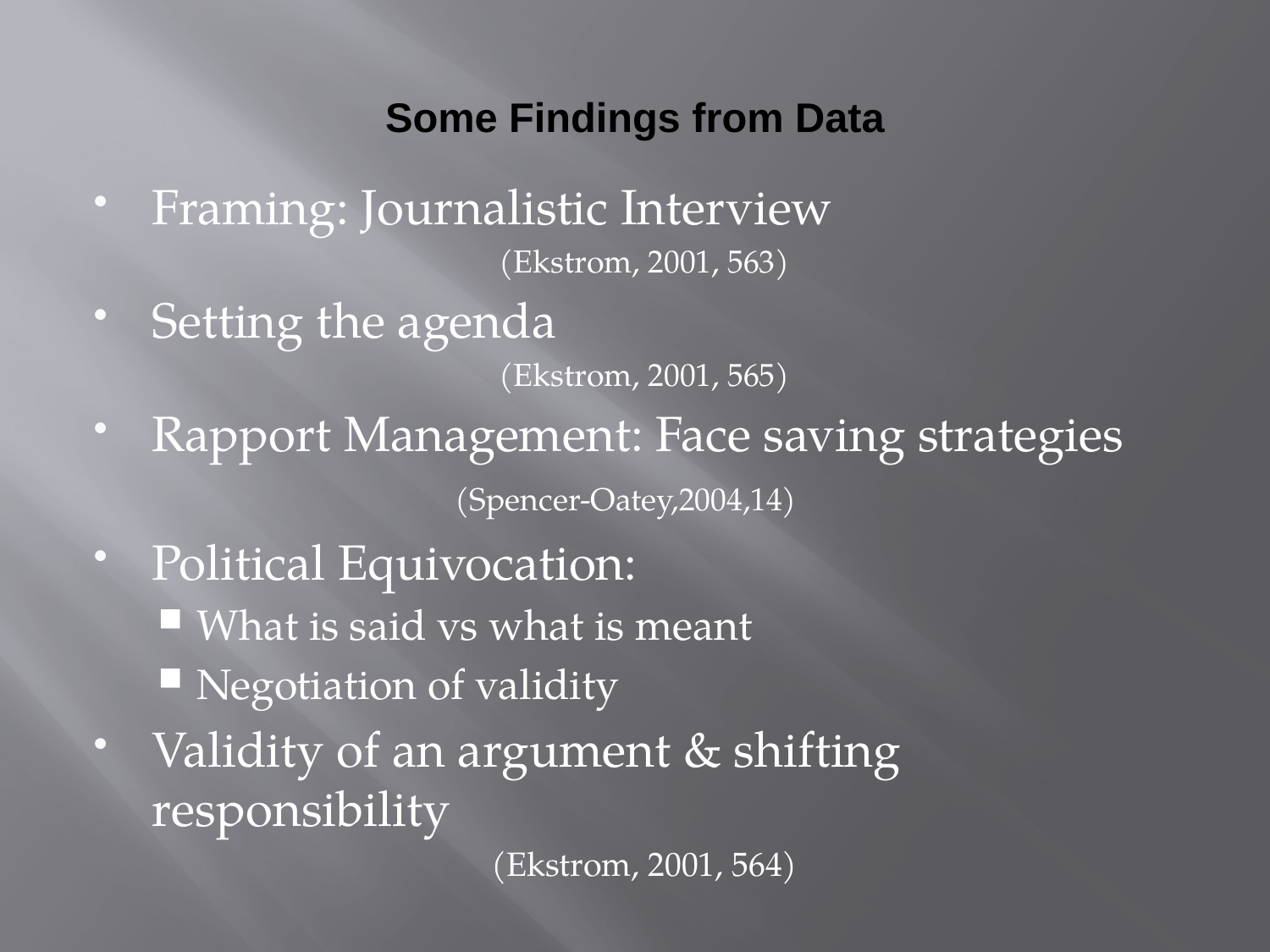

# Some Findings from Data
Framing: Journalistic Interview
(Ekstrom, 2001, 563)
Setting the agenda
(Ekstrom, 2001, 565)
Rapport Management: Face saving strategies 			    (Spencer-Oatey,2004,14)
Political Equivocation:
What is said vs what is meant
Negotiation of validity
Validity of an argument & shifting responsibility
(Ekstrom, 2001, 564)